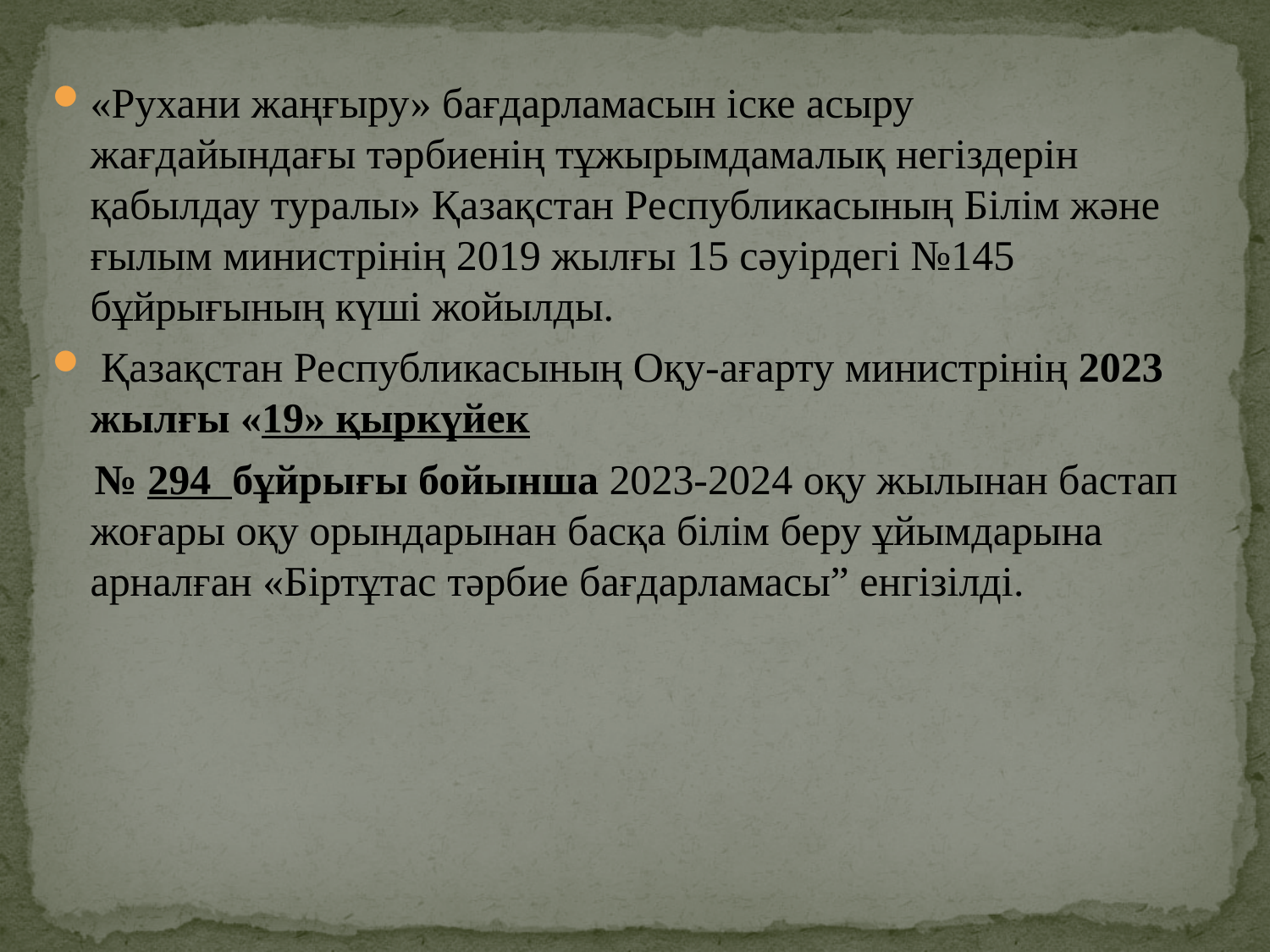

«Рухани жаңғыру» бағдарламасын іске асыру жағдайындағы тәрбиенің тұжырымдамалық негіздерін қабылдау туралы» Қазақстан Республикасының Білім және ғылым министрінің 2019 жылғы 15 сәуірдегі №145 бұйрығының күші жойылды.
 Қазақстан Республикасының Оқу-ағарту министрінің 2023 жылғы «19» қыркүйек
    № 294  бұйрығы бойынша 2023-2024 оқу жылынан бастап жоғары оқу орындарынан басқа білім беру ұйымдарына арналған «Біртұтас тәрбие бағдарламасы” енгізілді.